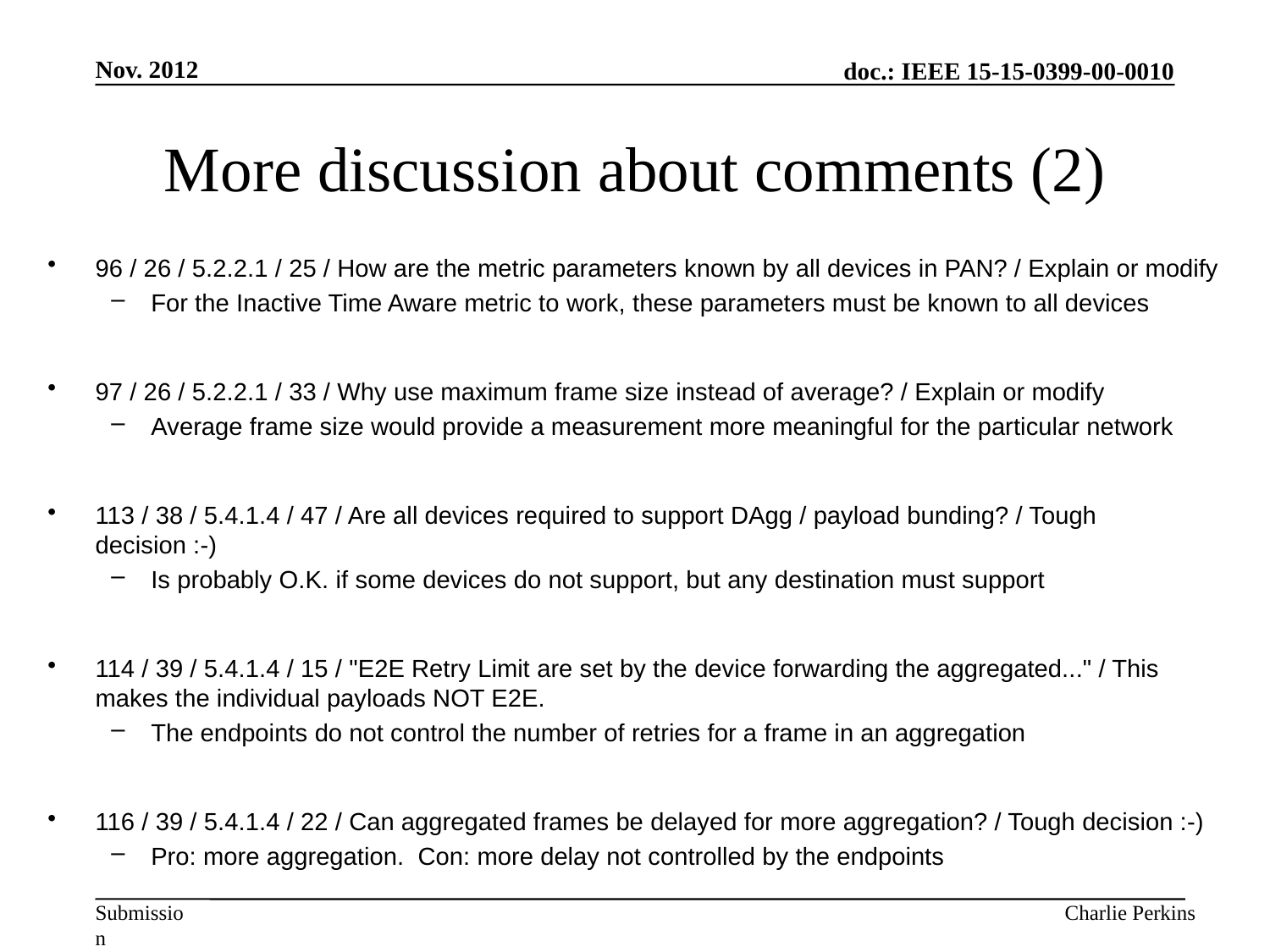

Nov. 2012
# More discussion about comments (2)
96 / 26 / 5.2.2.1 / 25 / How are the metric parameters known by all devices in PAN? / Explain or modify
For the Inactive Time Aware metric to work, these parameters must be known to all devices

97 / 26 / 5.2.2.1 / 33 / Why use maximum frame size instead of average? / Explain or modify
Average frame size would provide a measurement more meaningful for the particular network

113 / 38 / 5.4.1.4 / 47 / Are all devices required to support DAgg / payload bunding? / Tough decision :-)
Is probably O.K. if some devices do not support, but any destination must support

114 / 39 / 5.4.1.4 / 15 / "E2E Retry Limit are set by the device forwarding the aggregated..." / This makes the individual payloads NOT E2E.
The endpoints do not control the number of retries for a frame in an aggregation

116 / 39 / 5.4.1.4 / 22 / Can aggregated frames be delayed for more aggregation? / Tough decision :-)
Pro: more aggregation.  Con: more delay not controlled by the endpoints

Charlie Perkins